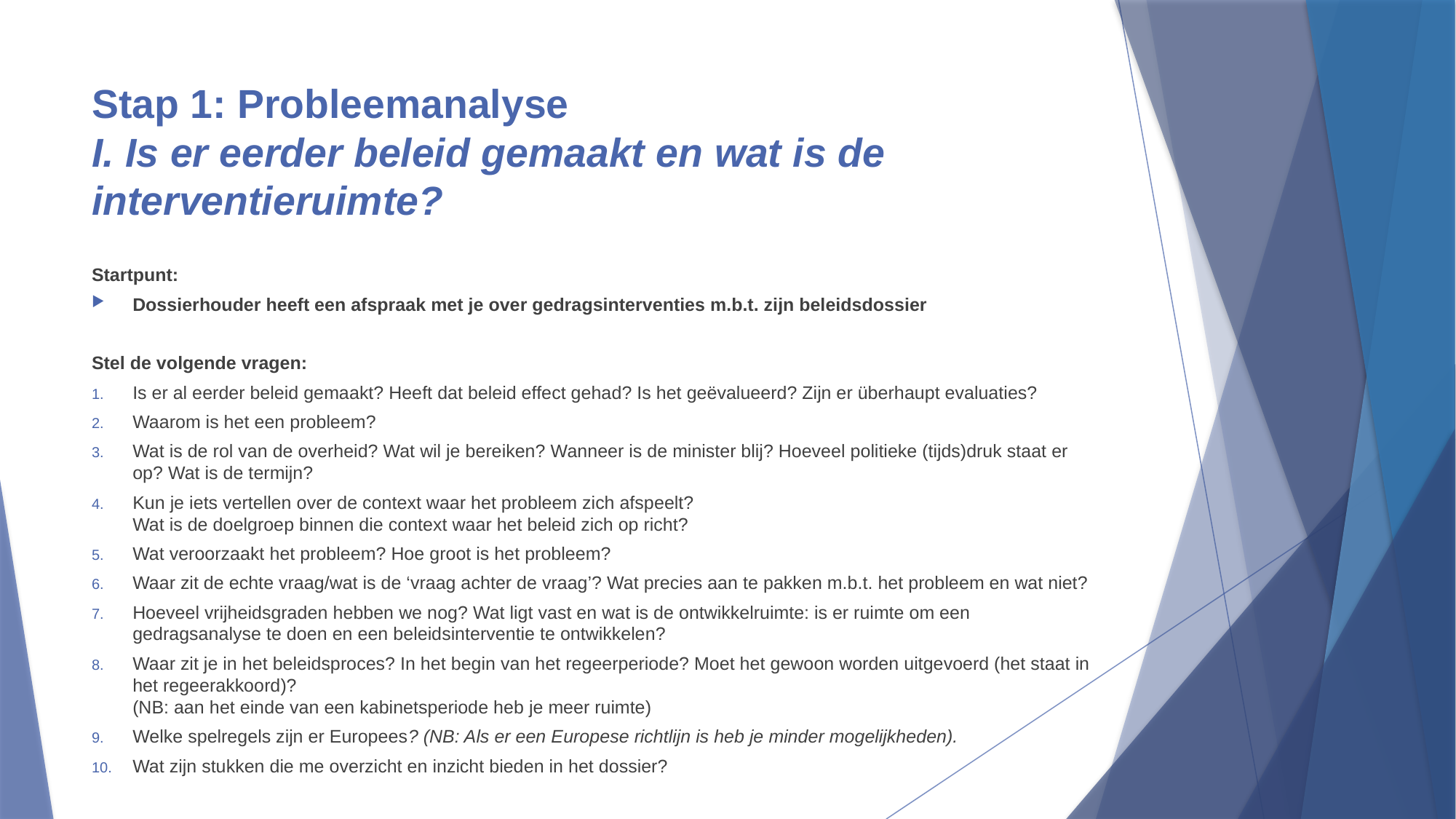

# Stap 1: Probleemanalyse I. Is er eerder beleid gemaakt en wat is de interventieruimte?
Startpunt:
Dossierhouder heeft een afspraak met je over gedragsinterventies m.b.t. zijn beleidsdossier

Stel de volgende vragen:
Is er al eerder beleid gemaakt? Heeft dat beleid effect gehad? Is het geëvalueerd? Zijn er überhaupt evaluaties?
Waarom is het een probleem?
Wat is de rol van de overheid? Wat wil je bereiken? Wanneer is de minister blij? Hoeveel politieke (tijds)druk staat er op? Wat is de termijn?
Kun je iets vertellen over de context waar het probleem zich afspeelt?
Wat is de doelgroep binnen die context waar het beleid zich op richt?
Wat veroorzaakt het probleem? Hoe groot is het probleem?
Waar zit de echte vraag/wat is de ‘vraag achter de vraag’? Wat precies aan te pakken m.b.t. het probleem en wat niet?
Hoeveel vrijheidsgraden hebben we nog? Wat ligt vast en wat is de ontwikkelruimte: is er ruimte om een gedragsanalyse te doen en een beleidsinterventie te ontwikkelen?
Waar zit je in het beleidsproces? In het begin van het regeerperiode? Moet het gewoon worden uitgevoerd (het staat in het regeerakkoord)?
(NB: aan het einde van een kabinetsperiode heb je meer ruimte)
Welke spelregels zijn er Europees? (NB: Als er een Europese richtlijn is heb je minder mogelijkheden).
Wat zijn stukken die me overzicht en inzicht bieden in het dossier?